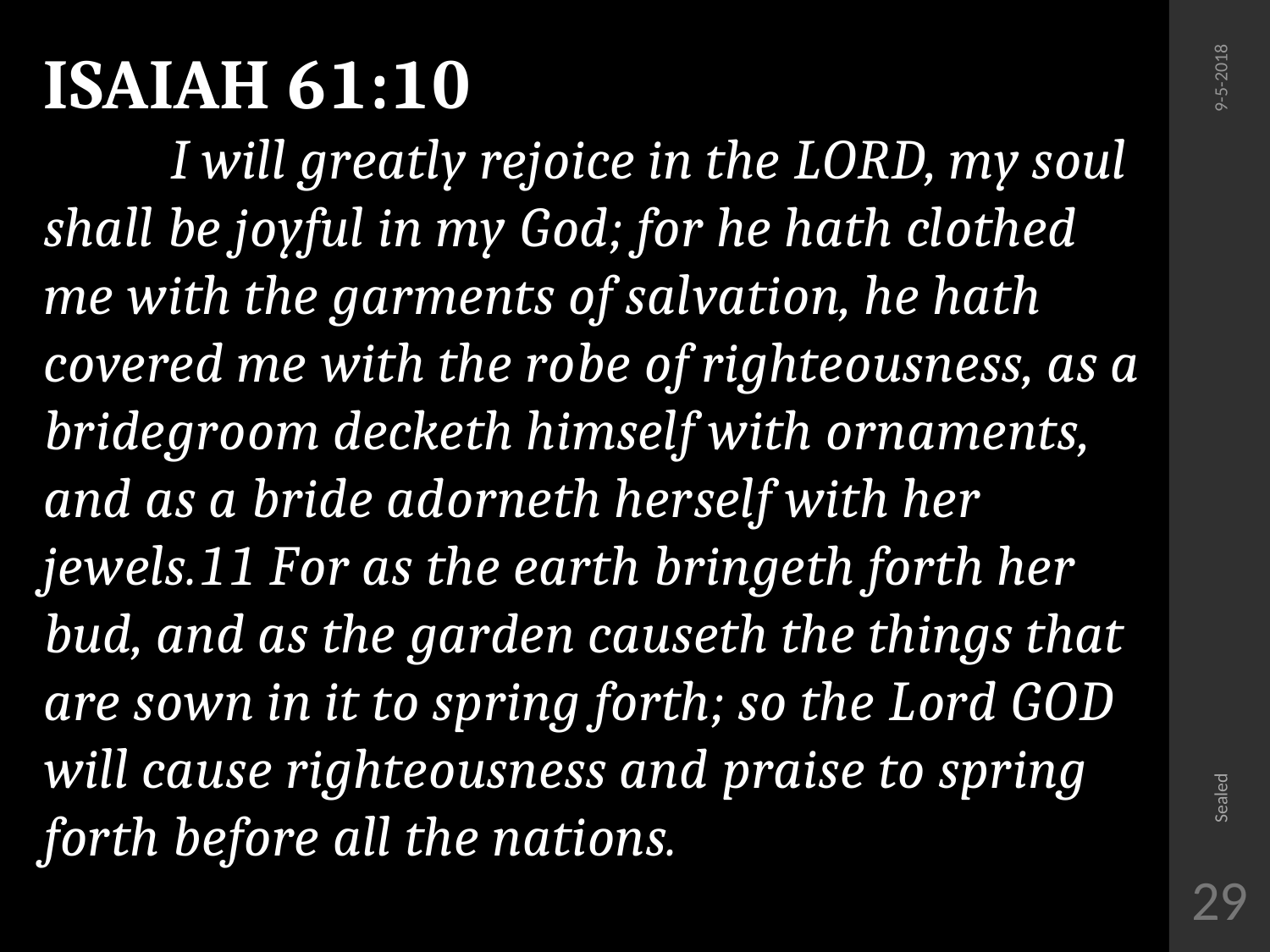

ISAIAH 61:10
	I will greatly rejoice in the LORD, my soul shall be joyful in my God; for he hath clothed me with the garments of salvation, he hath covered me with the robe of righteousness, as a bridegroom decketh himself with ornaments, and as a bride adorneth herself with her jewels.11 For as the earth bringeth forth her bud, and as the garden causeth the things that are sown in it to spring forth; so the Lord GOD will cause righteousness and praise to spring forth before all the nations.
9-5-2018
Sealed
29